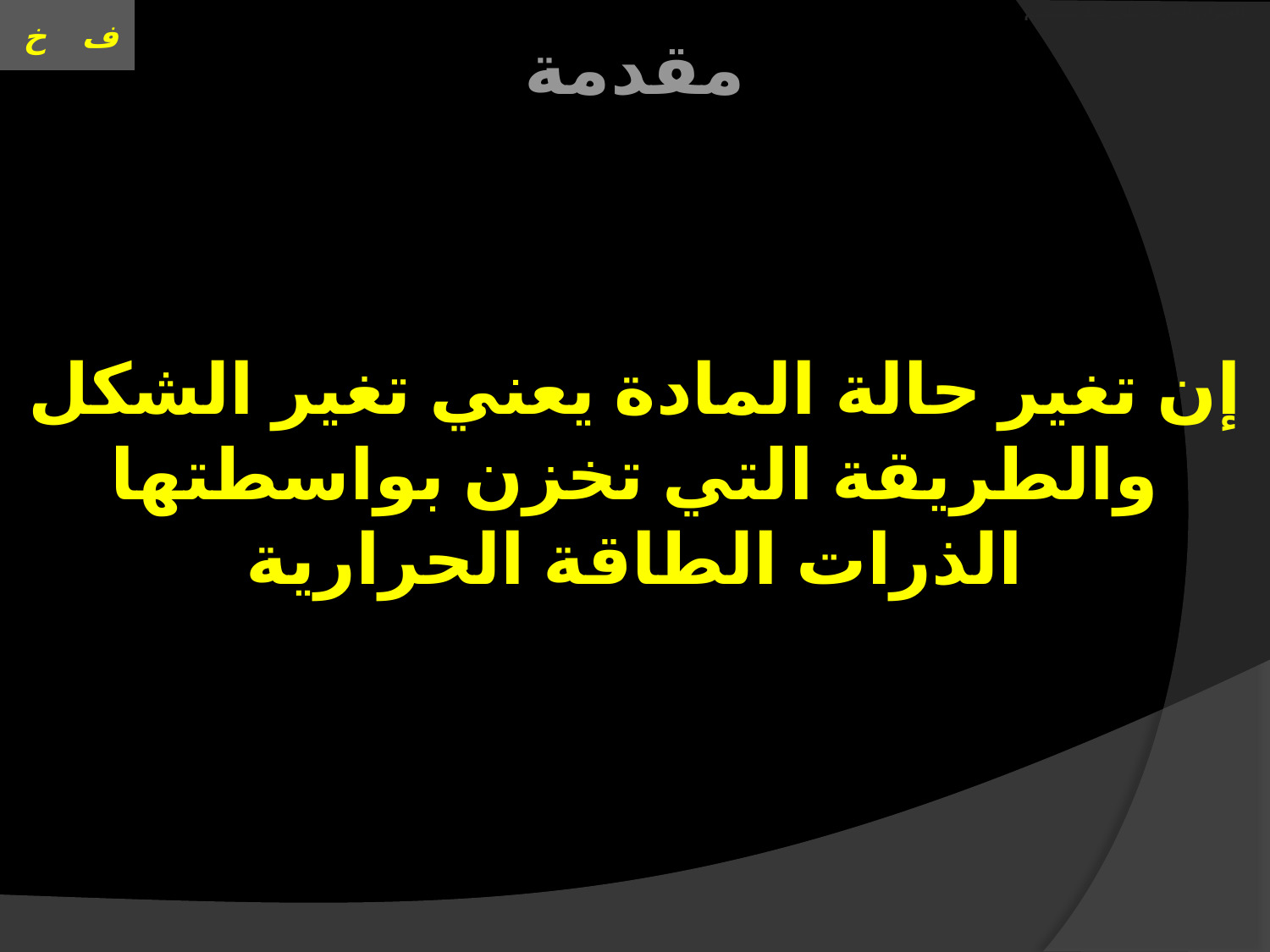

# العنوان الحركة على خط مستقيم
مقدمة
إن تغير حالة المادة يعني تغير الشكل والطريقة التي تخزن بواسطتها الذرات الطاقة الحرارية